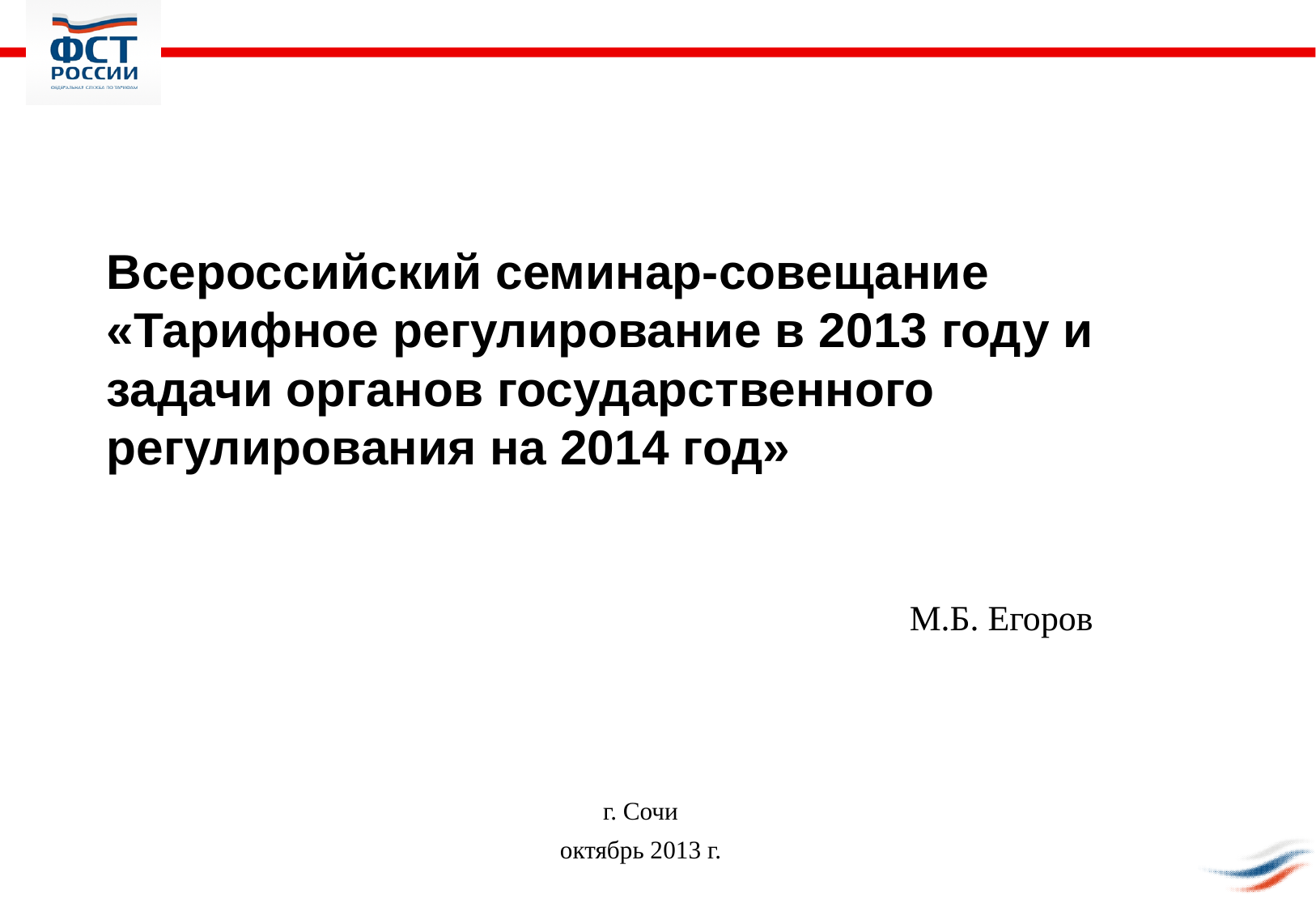

Всероссийский семинар-совещание
«Тарифное регулирование в 2013 году и
задачи органов государственного
регулирования на 2014 год»
М.Б. Егоров
г. Сочи
октябрь 2013 г.